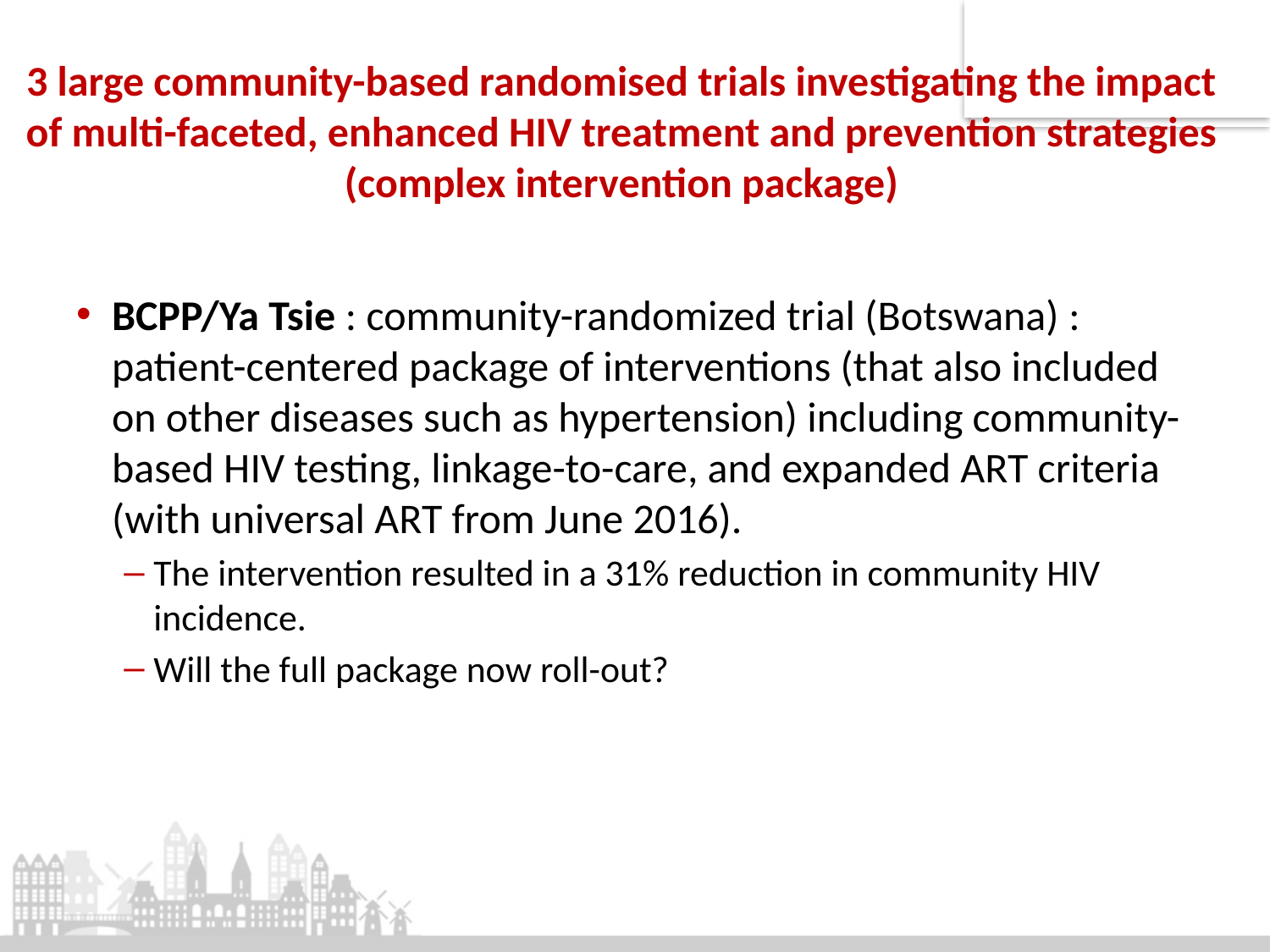

# 3 large community-based randomised trials investigating the impact of multi-faceted, enhanced HIV treatment and prevention strategies (complex intervention package)
BCPP/Ya Tsie : community-randomized trial (Botswana) : patient-centered package of interventions (that also included on other diseases such as hypertension) including community-based HIV testing, linkage-to-care, and expanded ART criteria (with universal ART from June 2016).
The intervention resulted in a 31% reduction in community HIV incidence.
Will the full package now roll-out?